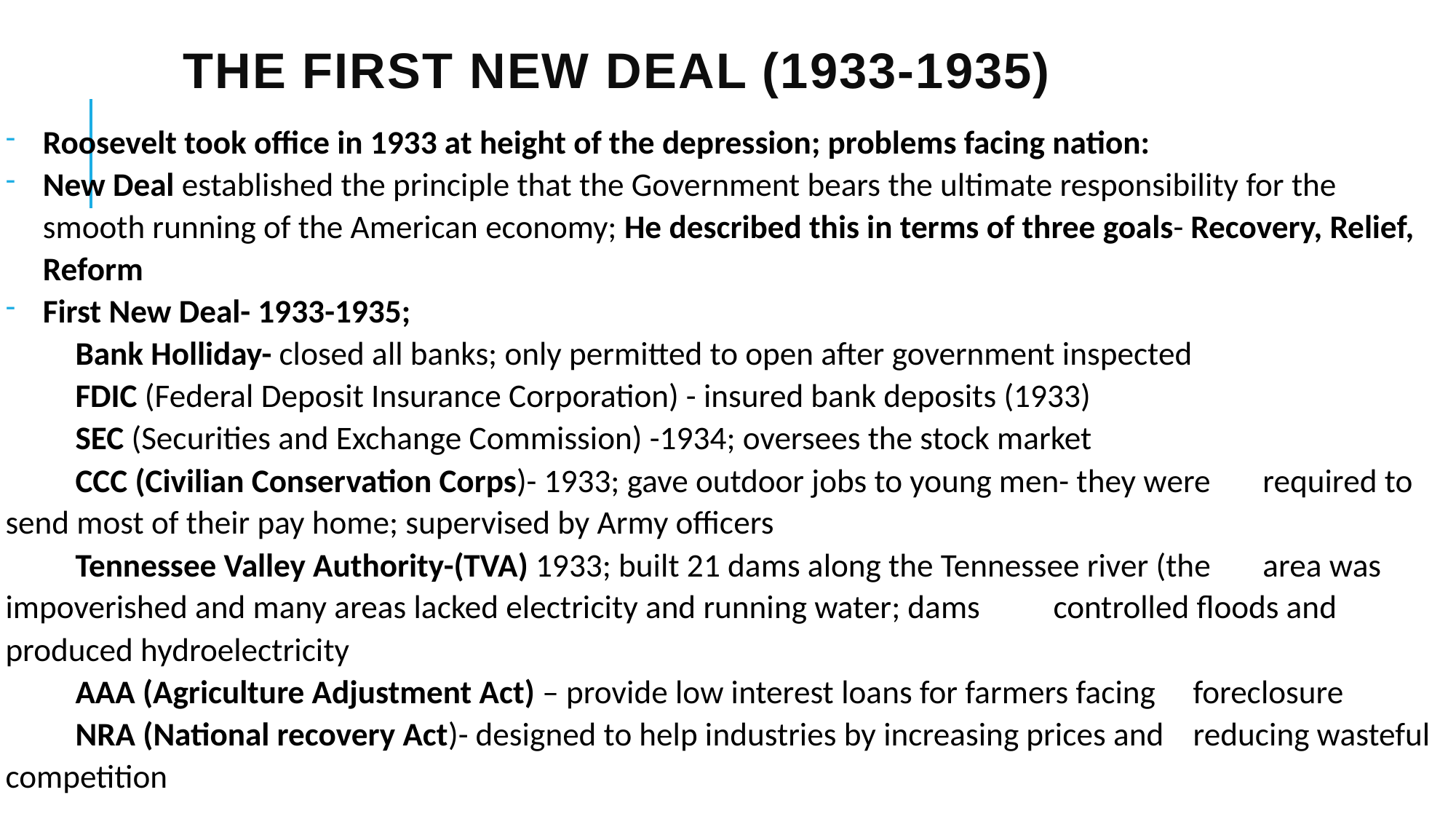

# The First New Deal (1933-1935)
Roosevelt took office in 1933 at height of the depression; problems facing nation:
New Deal established the principle that the Government bears the ultimate responsibility for the smooth running of the American economy; He described this in terms of three goals- Recovery, Relief, Reform
First New Deal- 1933-1935;
	Bank Holliday- closed all banks; only permitted to open after government inspected
	FDIC (Federal Deposit Insurance Corporation) - insured bank deposits (1933)
	SEC (Securities and Exchange Commission) -1934; oversees the stock market
	CCC (Civilian Conservation Corps)- 1933; gave outdoor jobs to young men- they were 	required to send most of their pay home; supervised by Army officers
	Tennessee Valley Authority-(TVA) 1933; built 21 dams along the Tennessee river (the 	area was impoverished and many areas lacked electricity and running water; dams 	controlled floods and produced hydroelectricity
	AAA (Agriculture Adjustment Act) – provide low interest loans for farmers facing 	foreclosure
	NRA (National recovery Act)- designed to help industries by increasing prices and 	reducing wasteful competition